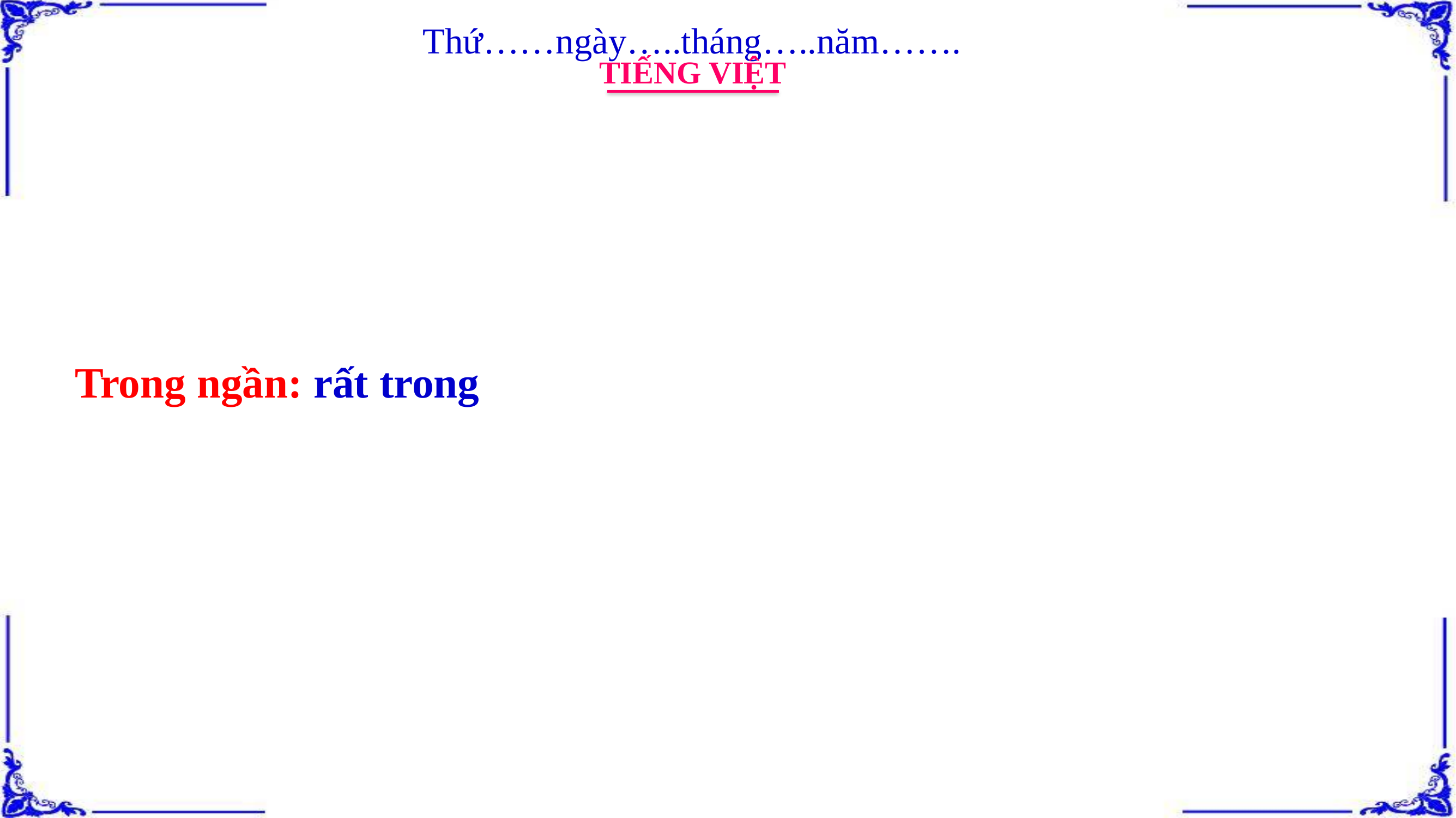

Thứ……ngày…..tháng…..năm…….
TIẾNG VIỆT
Trong ngần: rất trong